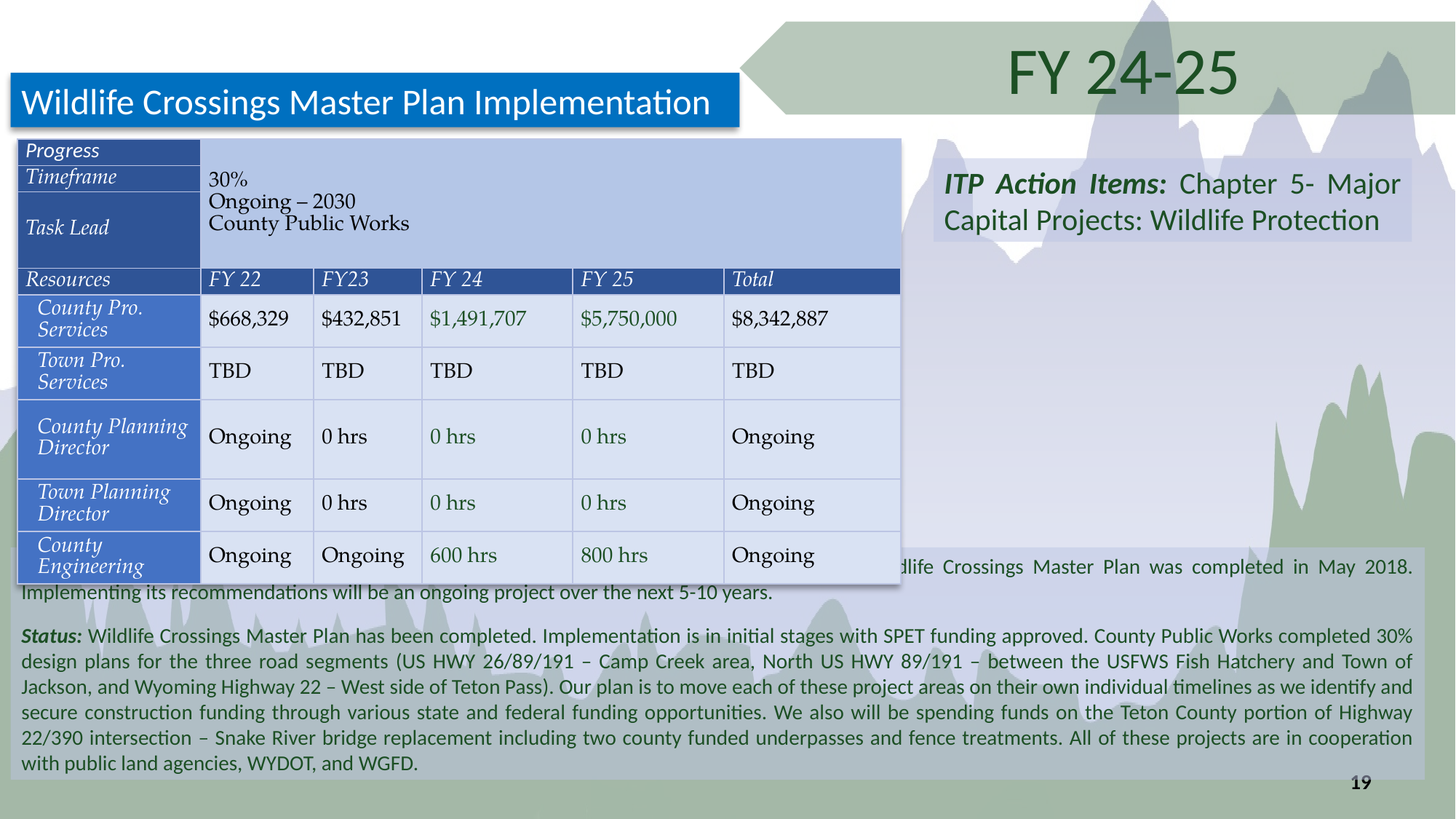

FY 24-25
Wildlife Crossings Master Plan Implementation
| Progress | 30% Ongoing – 2030 County Public Works |  |  |  |  |
| --- | --- | --- | --- | --- | --- |
| Timeframe |  |  |  |  |  |
| Task Lead |  |  |  |  |  |
| Resources | FY 22 | FY23 | FY 24 | FY 25 | Total |
| County Pro. Services | $668,329 | $432,851 | $1,491,707 | $5,750,000 | $8,342,887 |
| Town Pro. Services | TBD | TBD | TBD | TBD | TBD |
| County Planning Director | Ongoing | 0 hrs | 0 hrs | 0 hrs | Ongoing |
| Town Planning Director | Ongoing | 0 hrs | 0 hrs | 0 hrs | Ongoing |
| County Engineering | Ongoing | Ongoing | 600 hrs | 800 hrs | Ongoing |
ITP Action Items: Chapter 5- Major Capital Projects: Wildlife Protection
Task: Developing safe wildlife crossings benefits wildlife and human safety and welfare. The Wildlife Crossings Master Plan was completed in May 2018. Implementing its recommendations will be an ongoing project over the next 5-10 years.
Status: Wildlife Crossings Master Plan has been completed. Implementation is in initial stages with SPET funding approved. County Public Works completed 30% design plans for the three road segments (US HWY 26/89/191 – Camp Creek area, North US HWY 89/191 – between the USFWS Fish Hatchery and Town of Jackson, and Wyoming Highway 22 – West side of Teton Pass). Our plan is to move each of these project areas on their own individual timelines as we identify and secure construction funding through various state and federal funding opportunities. We also will be spending funds on the Teton County portion of Highway 22/390 intersection – Snake River bridge replacement including two county funded underpasses and fence treatments. All of these projects are in cooperation with public land agencies, WYDOT, and WGFD.
19